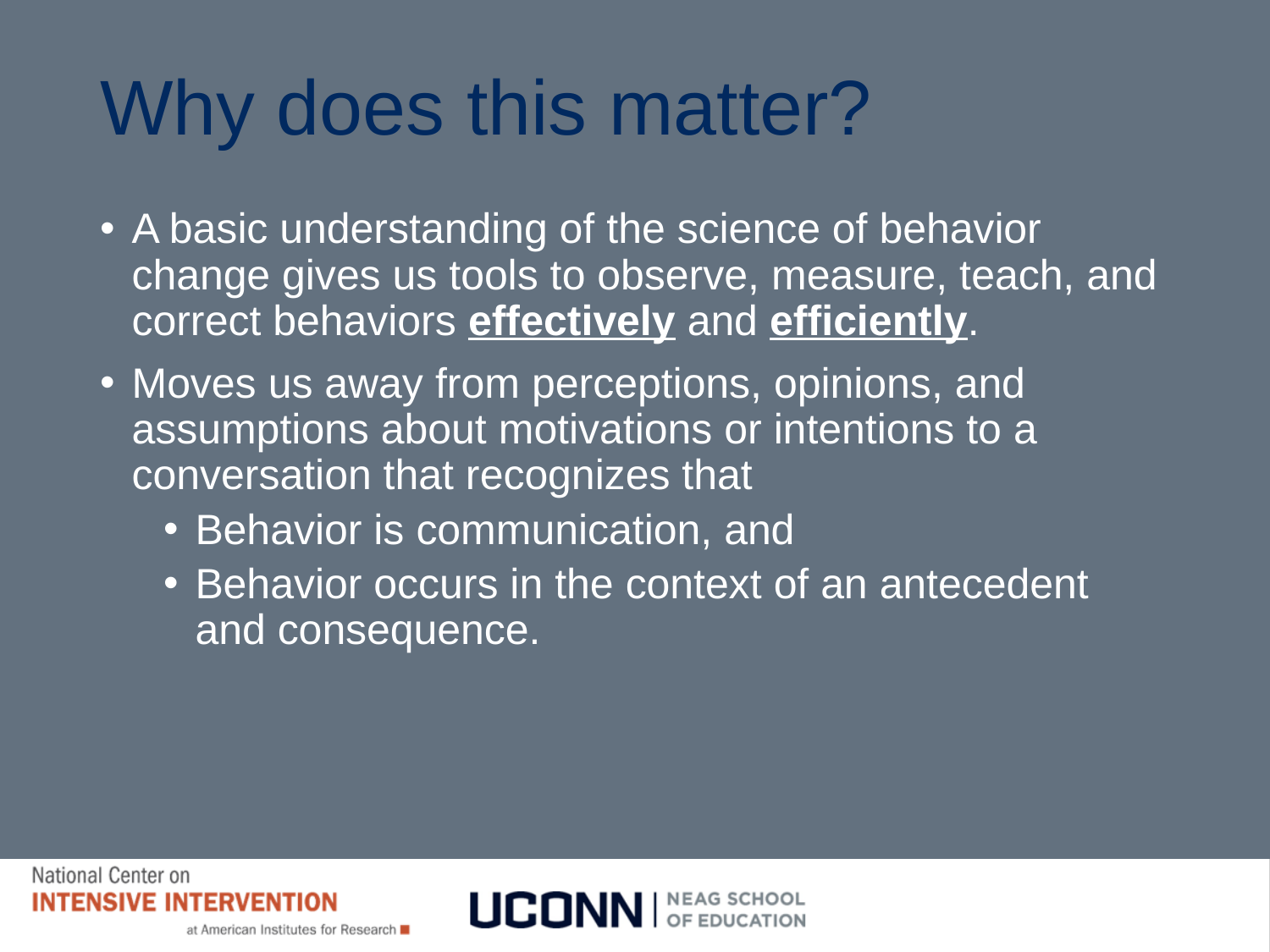

# Why does this matter?
A basic understanding of the science of behavior change gives us tools to observe, measure, teach, and correct behaviors effectively and efficiently.
Moves us away from perceptions, opinions, and assumptions about motivations or intentions to a conversation that recognizes that
Behavior is communication, and
Behavior occurs in the context of an antecedent and consequence.